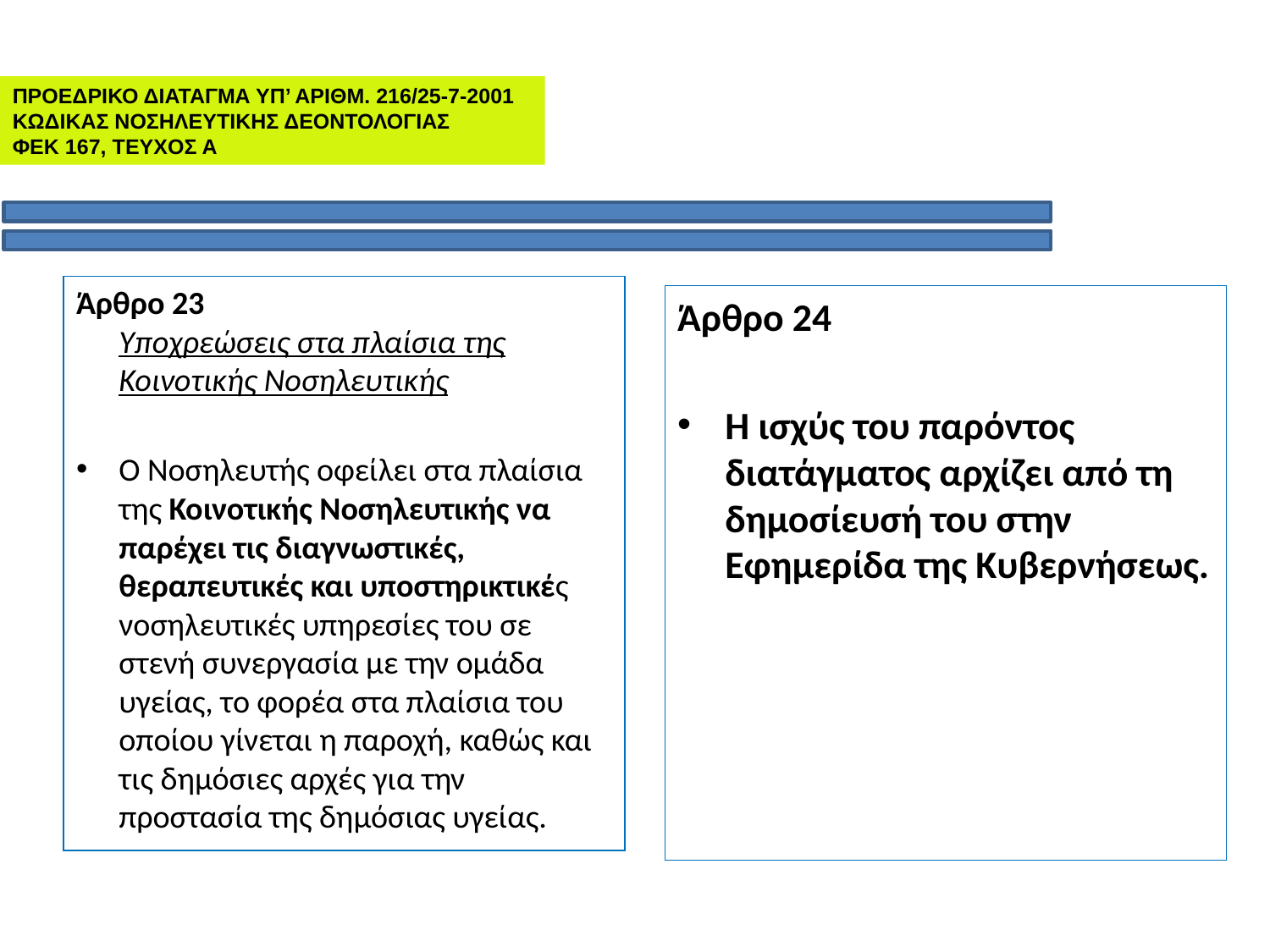

ΠΡΟΕΔΡΙΚΟ ΔΙΑΤΑΓΜΑ ΥΠ’ ΑΡΙΘΜ. 216/25-7-2001
ΚΩΔΙΚΑΣ ΝΟΣΗΛΕΥΤΙΚΗΣ ΔΕΟΝΤΟΛΟΓΙΑΣ
ΦΕΚ 167, ΤΕΥΧΟΣ Α
Άρθρο 23
Υποχρεώσεις στα πλαίσια της Κοινοτικής Νοσηλευτικής

Ο Νοσηλευτής οφείλει στα πλαίσια της Κοινοτικής Νοσηλευτικής να παρέχει τις διαγνωστικές, θεραπευτικές και υποστηρικτικές νοσηλευτικές υπηρεσίες του σε στενή συνεργασία με την ομάδα υγείας, το φορέα στα πλαίσια του οποίου γίνεται η παροχή, καθώς και τις δημόσιες αρχές για την προστασία της δημόσιας υγείας.

Άρθρο 24

Η ισχύς του παρόντος διατάγματος αρχίζει από τη δημοσίευσή του στην Εφημερίδα της Κυβερνήσεως.